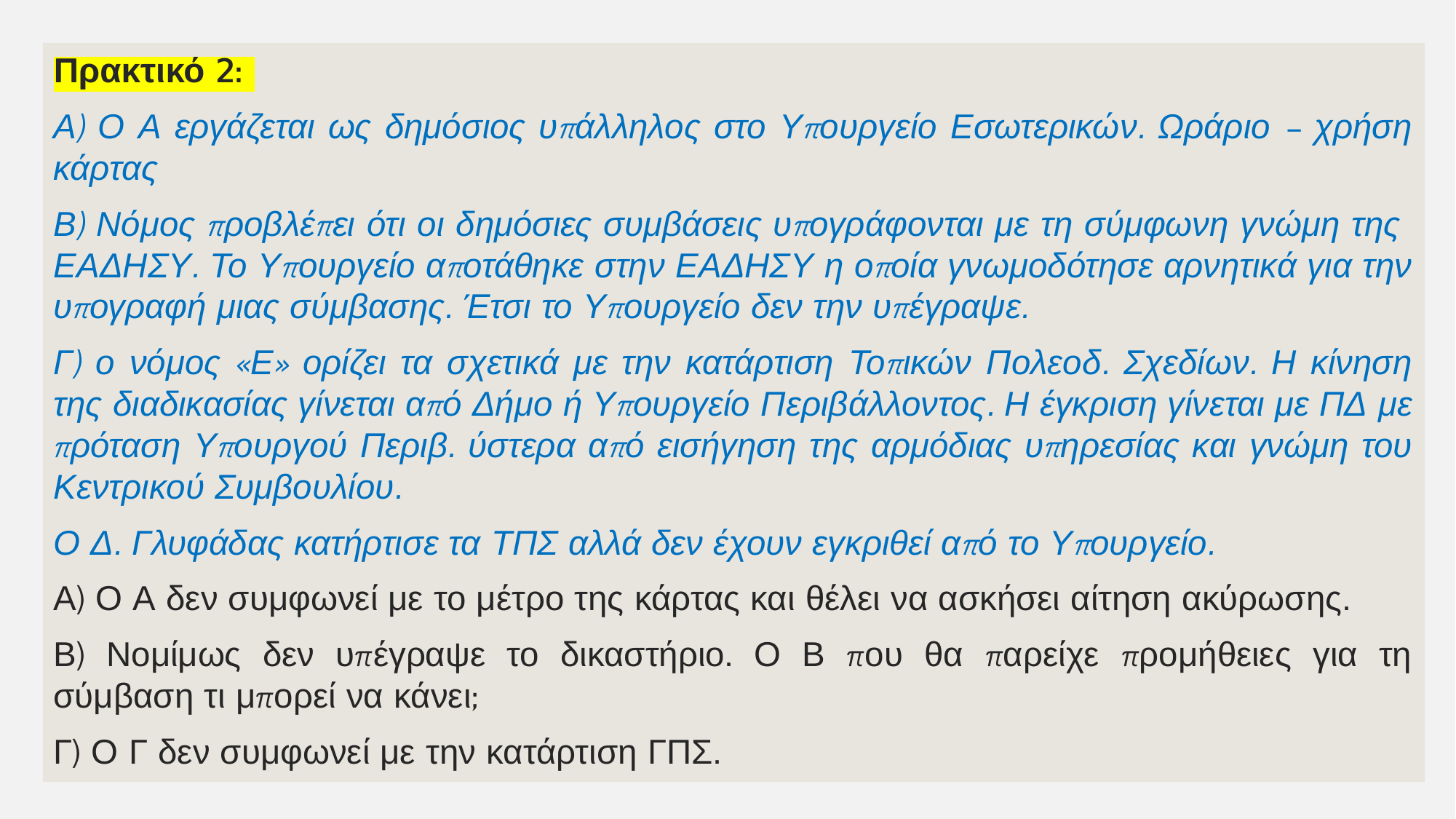

Πρακτικό 2:
Α) Ο Α εργάζεται ως δημόσιος υπάλληλος στο Υπουργείο Εσωτερικών. Ωράριο – χρήση κάρτας
Β) Νόμος προβλέπει ότι οι δημόσιες συμβάσεις υπογράφονται με τη σύμφωνη γνώμη της  ΕΑΔΗΣΥ. Το Υπουργείο αποτάθηκε στην ΕΑΔΗΣΥ η οποία γνωμοδότησε αρνητικά για την υπογραφή μιας σύμβασης. Έτσι το Υπουργείο δεν την υπέγραψε.
Γ) ο νόμος «Ε» ορίζει τα σχετικά με την κατάρτιση Τοπικών Πολεοδ. Σχεδίων. Η κίνηση της διαδικασίας γίνεται από Δήμο ή Υπουργείο Περιβάλλοντος. Η έγκριση γίνεται με ΠΔ με πρόταση Υπουργού Περιβ. ύστερα από εισήγηση της αρμόδιας υπηρεσίας και γνώμη του Κεντρικού Συμβουλίου.
Ο Δ. Γλυφάδας κατήρτισε τα ΤΠΣ αλλά δεν έχουν εγκριθεί από το Υπουργείο.
Α) Ο Α δεν συμφωνεί με το μέτρο της κάρτας και θέλει να ασκήσει αίτηση ακύρωσης.
Β) Νομίμως δεν υπέγραψε το δικαστήριο. Ο Β που θα παρείχε προμήθειες για τη σύμβαση τι μπορεί να κάνει;
Γ) Ο Γ δεν συμφωνεί με την κατάρτιση ΓΠΣ.